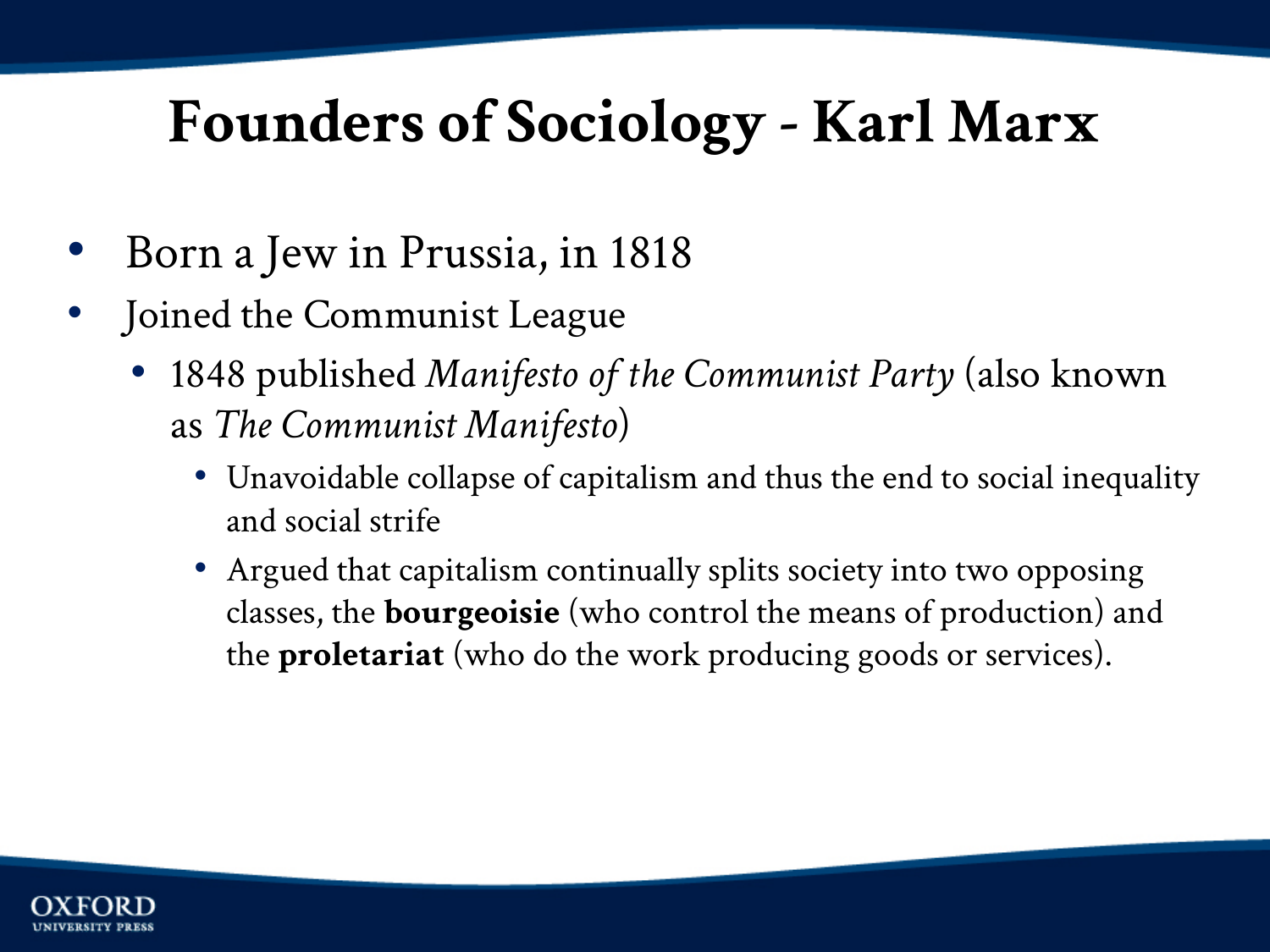

# Founders of Sociology - Karl Marx
 Born a Jew in Prussia, in 1818
 Joined the Communist League
1848 published Manifesto of the Communist Party (also known as The Communist Manifesto)
Unavoidable collapse of capitalism and thus the end to social inequality and social strife
Argued that capitalism continually splits society into two opposing classes, the bourgeoisie (who control the means of production) and the proletariat (who do the work producing goods or services).